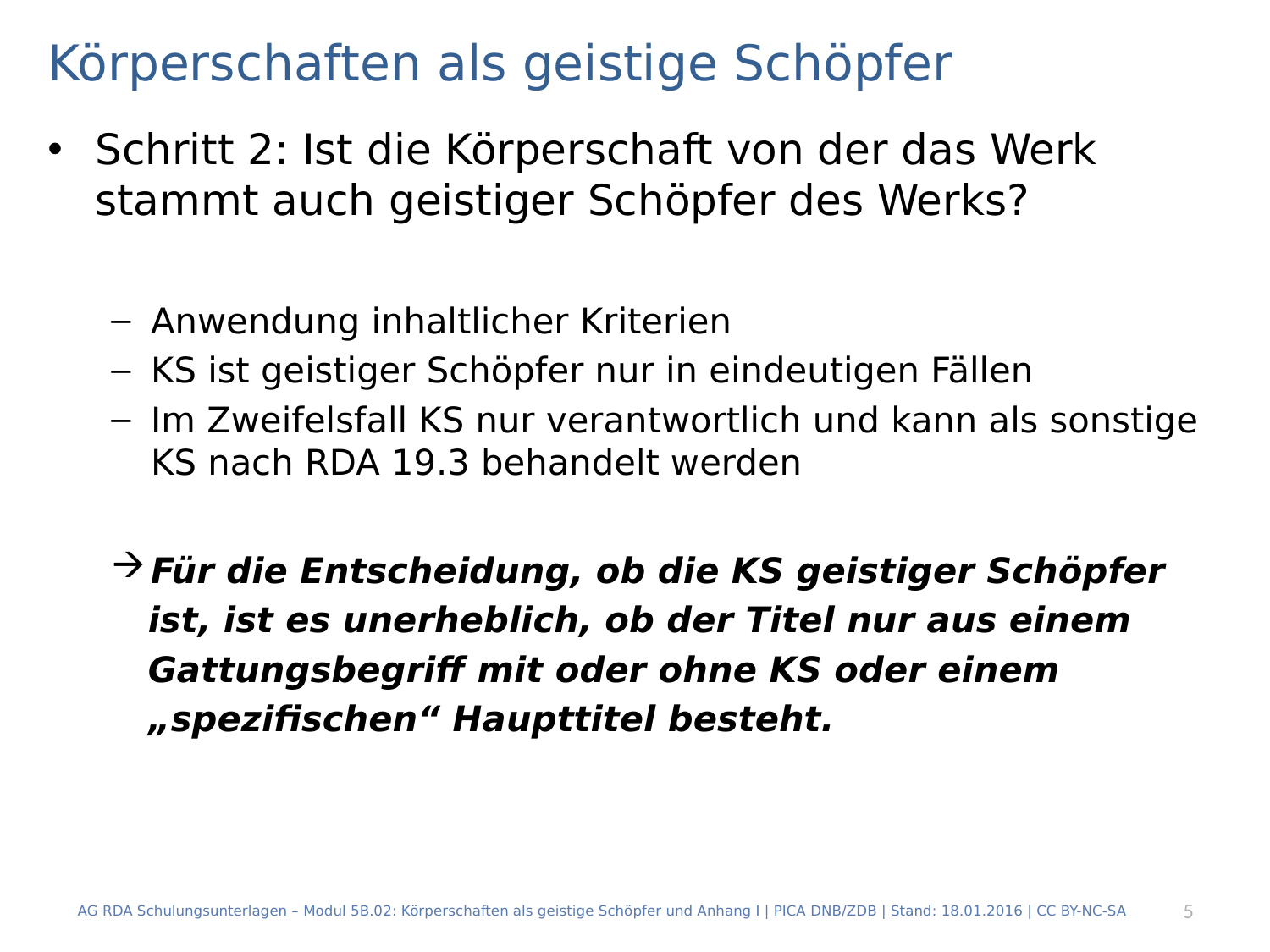

# Körperschaften als geistige Schöpfer
Schritt 2: Ist die Körperschaft von der das Werk stammt auch geistiger Schöpfer des Werks?

Anwendung inhaltlicher Kriterien
KS ist geistiger Schöpfer nur in eindeutigen Fällen
Im Zweifelsfall KS nur verantwortlich und kann als sonstige KS nach RDA 19.3 behandelt werden

Für die Entscheidung, ob die KS geistiger Schöpfer
   ist, ist es unerheblich, ob der Titel nur aus einem
   Gattungsbegriff mit oder ohne KS oder einem
   „spezifischen“ Haupttitel besteht.

AG RDA Schulungsunterlagen – Modul 5B.02: Körperschaften als geistige Schöpfer und Anhang I | PICA DNB/ZDB | Stand: 18.01.2016 | CC BY-NC-SA
5